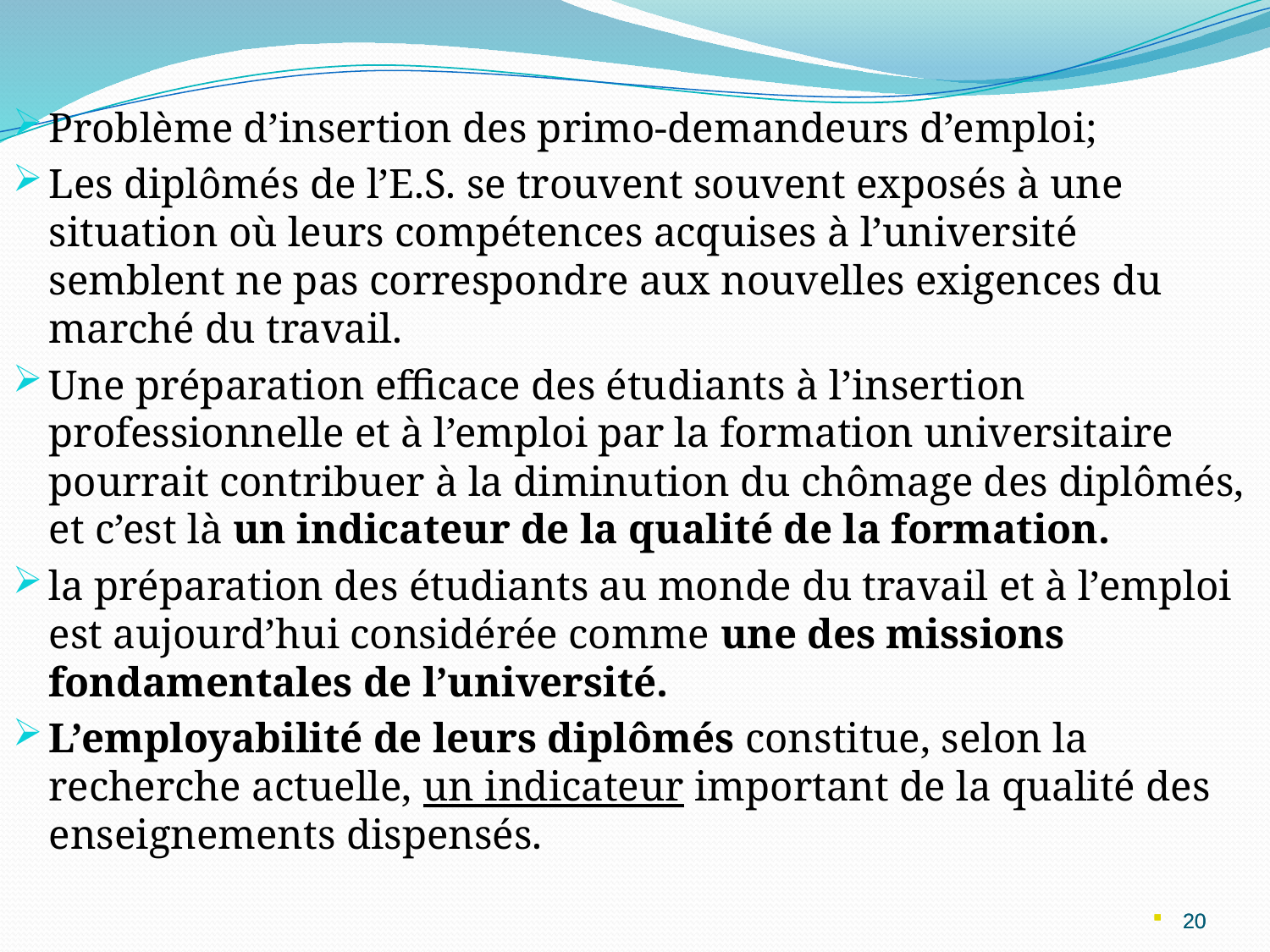

Problème d’insertion des primo-demandeurs d’emploi;
Les diplômés de l’E.S. se trouvent souvent exposés à une situation où leurs compétences acquises à l’université semblent ne pas correspondre aux nouvelles exigences du marché du travail.
Une préparation efficace des étudiants à l’insertion professionnelle et à l’emploi par la formation universitaire pourrait contribuer à la diminution du chômage des diplômés, et c’est là un indicateur de la qualité de la formation.
la préparation des étudiants au monde du travail et à l’emploi est aujourd’hui considérée comme une des missions fondamentales de l’université.
L’employabilité de leurs diplômés constitue, selon la recherche actuelle, un indicateur important de la qualité des enseignements dispensés.

20
20